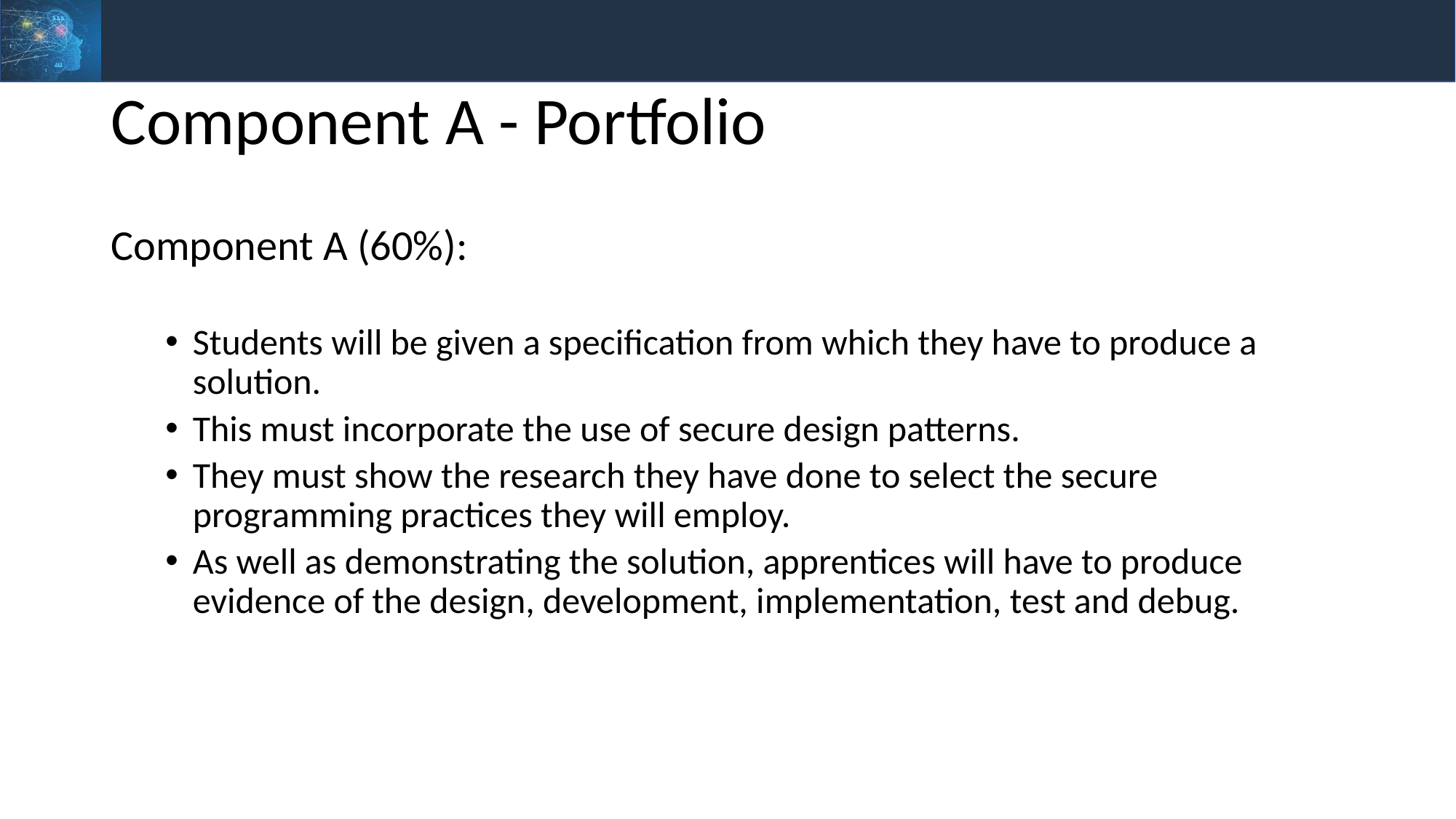

# Component A - Portfolio
Component A (60%):

Students will be given a specification from which they have to produce a solution.
This must incorporate the use of secure design patterns.
They must show the research they have done to select the secure programming practices they will employ.
As well as demonstrating the solution, apprentices will have to produce evidence of the design, development, implementation, test and debug.